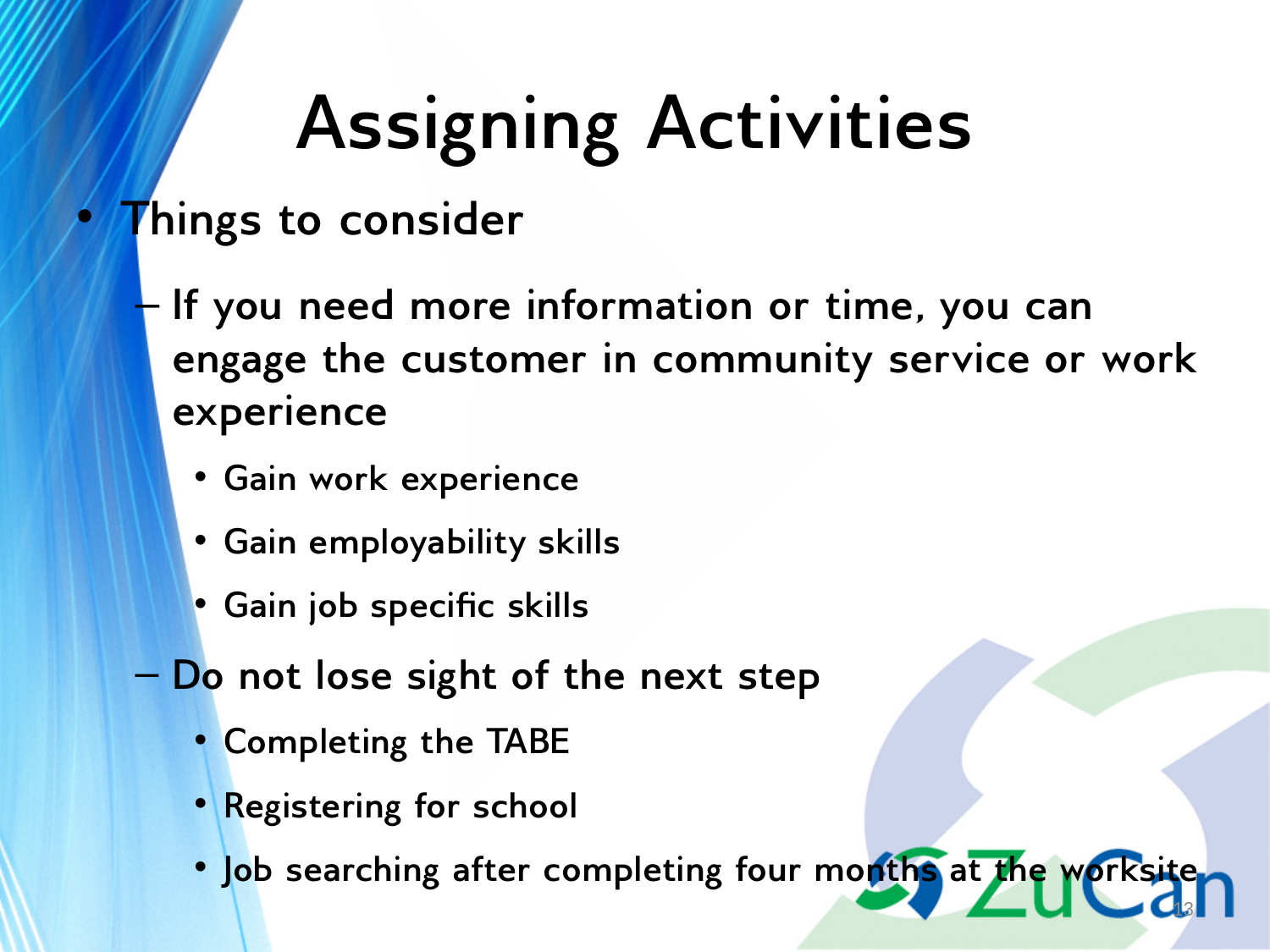

# Assigning Activities
Things to consider
If you need more information or time, you can engage the customer in community service or work experience
Gain work experience
Gain employability skills
Gain job specific skills
Do not lose sight of the next step
Completing the TABE
Registering for school
Job searching after completing four months at the worksite

13